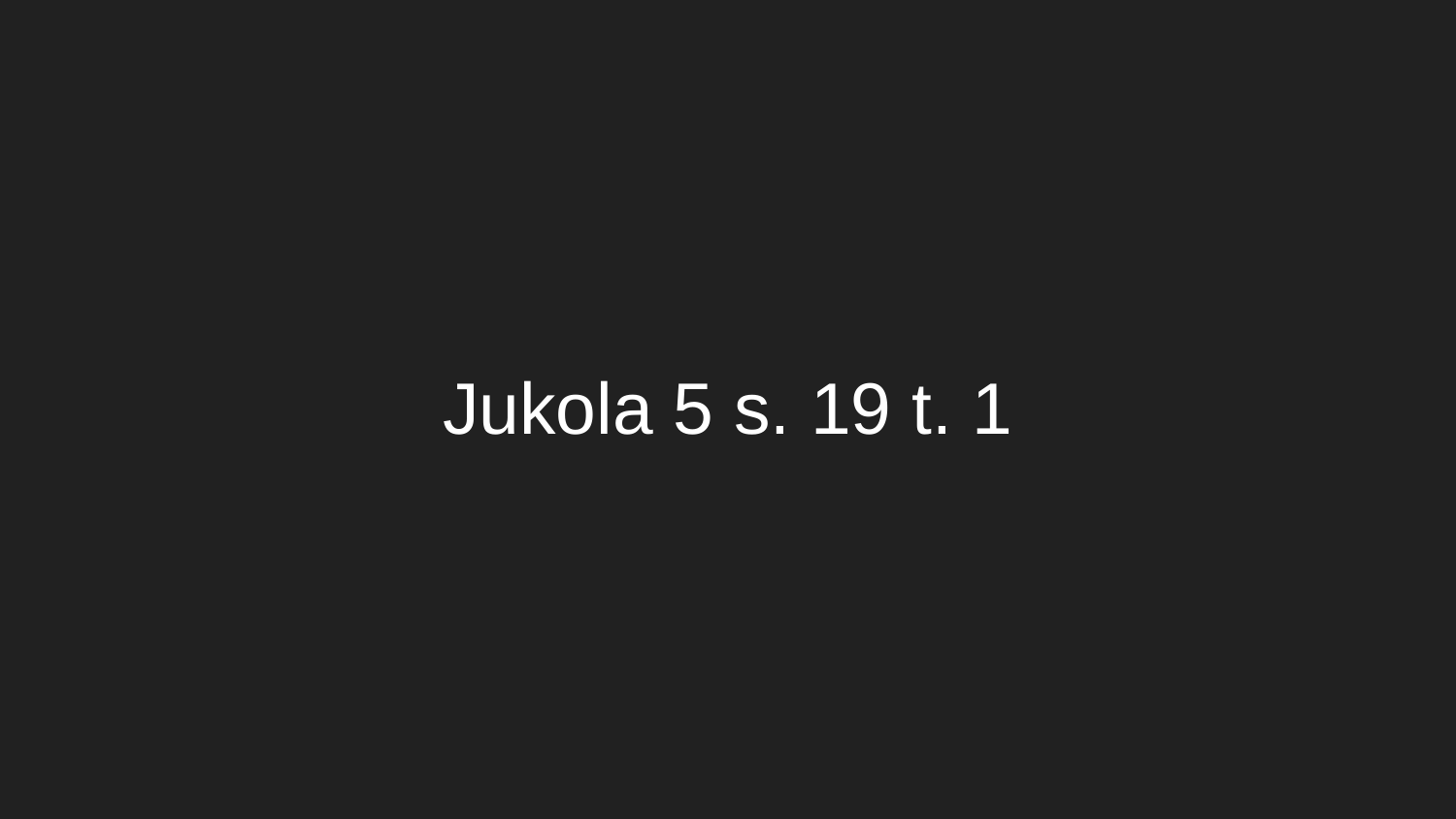

# Jukola 5 s. 19 t. 1